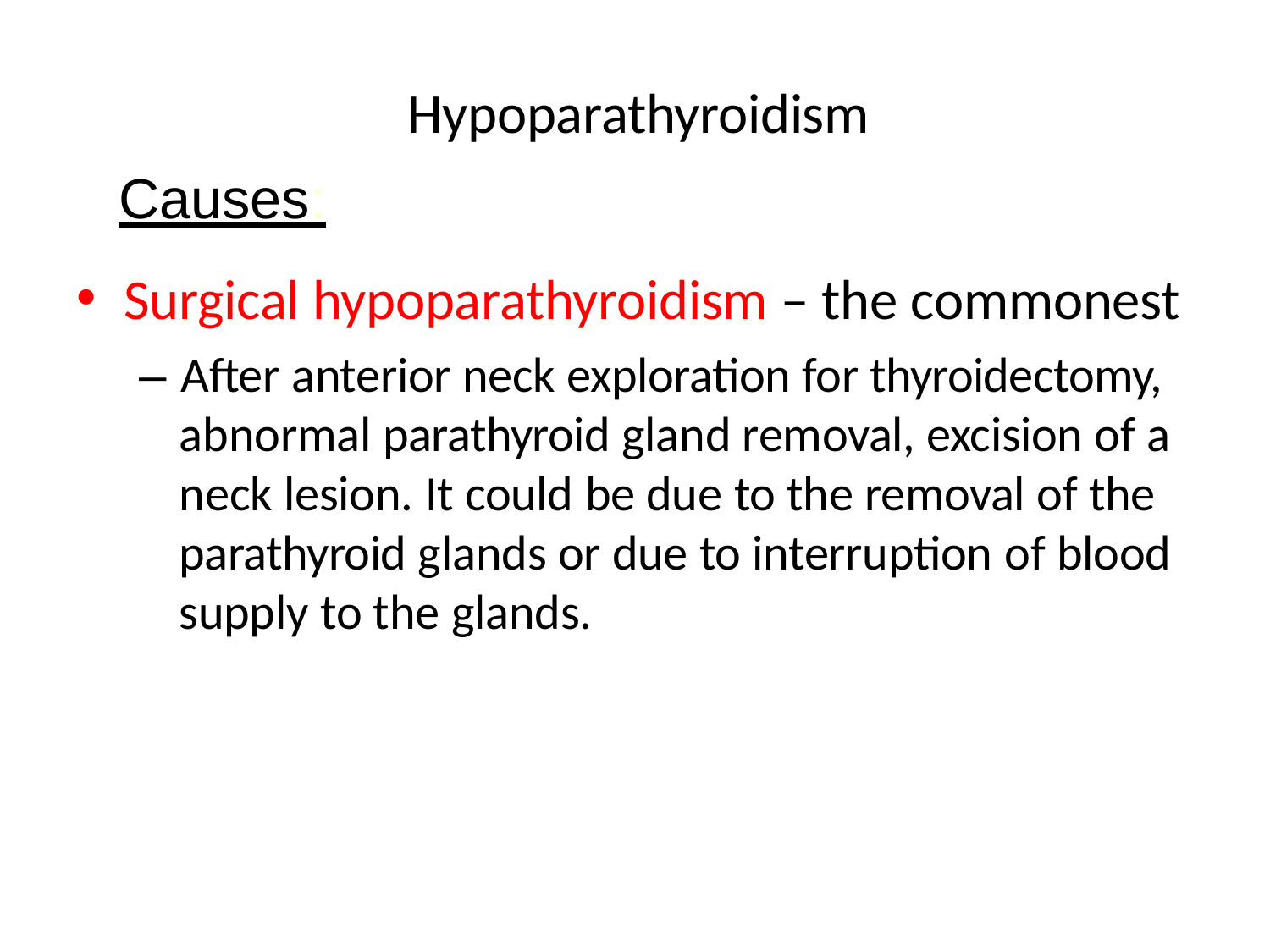

# Hypoparathyroidism
Causes:
Surgical hypoparathyroidism – the commonest
– After anterior neck exploration for thyroidectomy,  abnormal parathyroid gland removal, excision of a  neck lesion. It could be due to the removal of the  parathyroid glands or due to interruption of blood  supply to the glands.